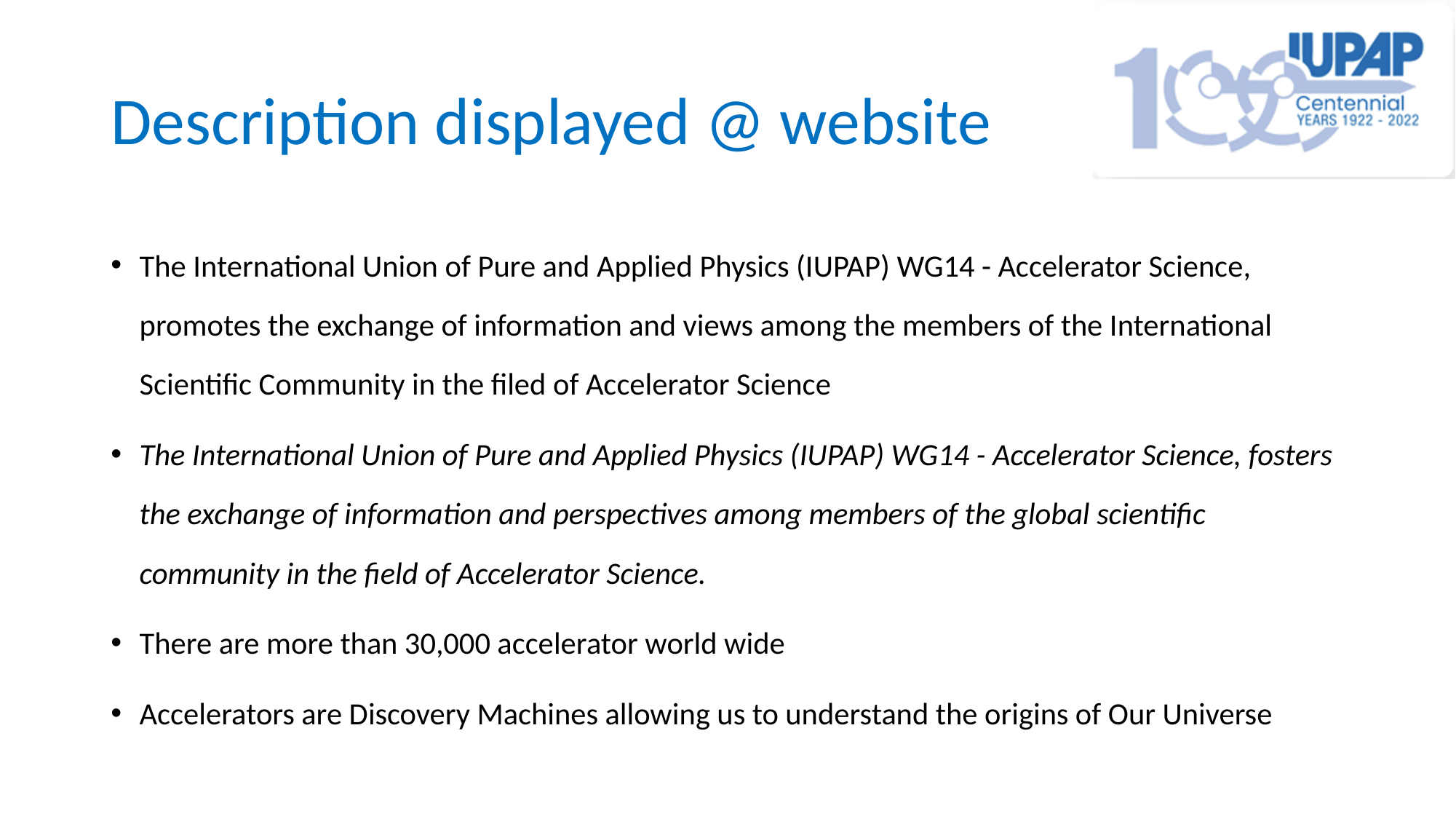

# Description displayed @ website
The International Union of Pure and Applied Physics (IUPAP) WG14 - Accelerator Science, promotes the exchange of information and views among the members of the International Scientific Community in the filed of Accelerator Science
The International Union of Pure and Applied Physics (IUPAP) WG14 - Accelerator Science, fosters the exchange of information and perspectives among members of the global scientific community in the field of Accelerator Science.
There are more than 30,000 accelerator world wide
Accelerators are Discovery Machines allowing us to understand the origins of Our Universe